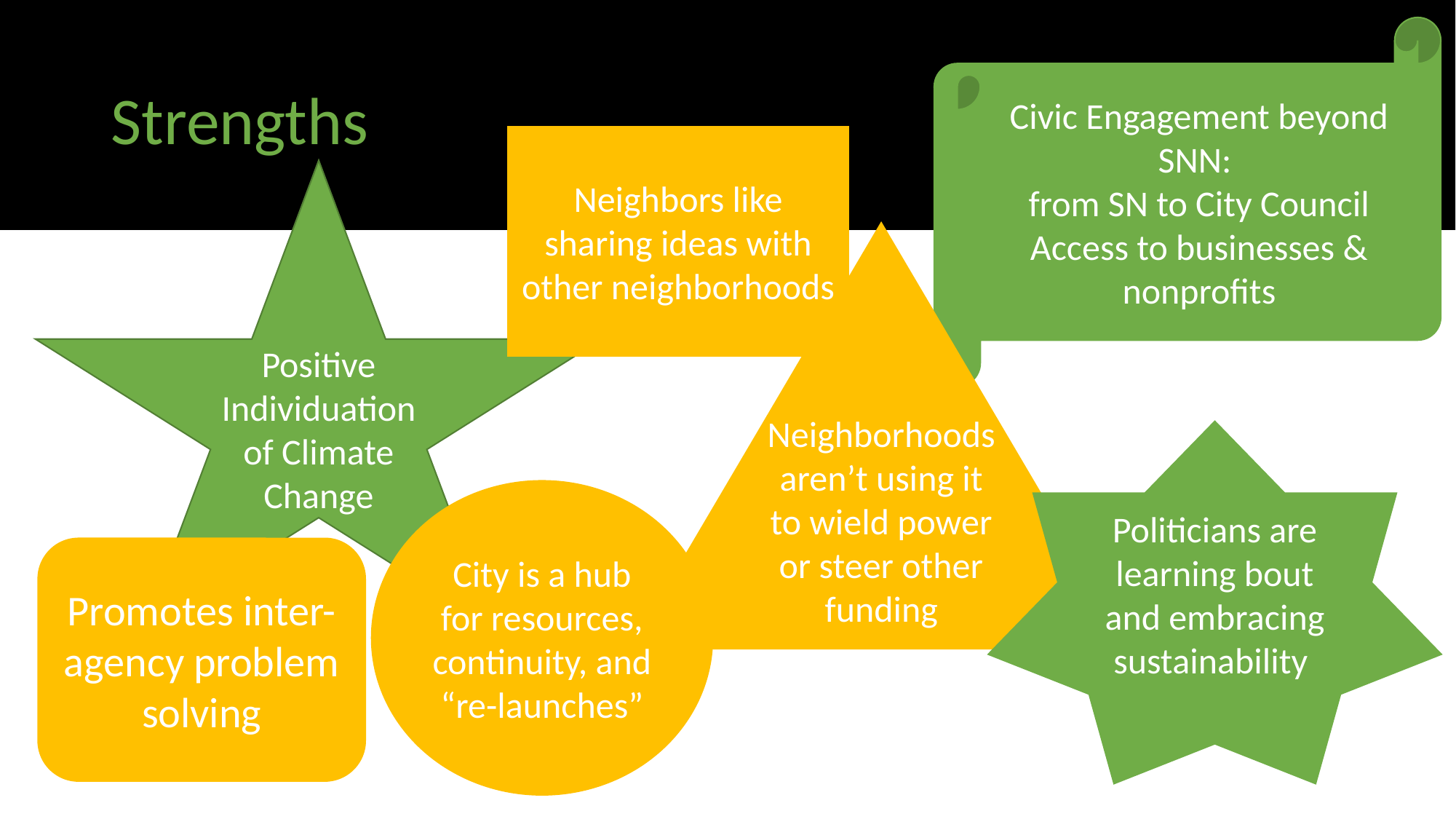

Civic Engagement beyond SNN:
from SN to City Council
Access to businesses & nonprofits
# Strengths
Neighbors like sharing ideas with other neighborhoods
Positive Individuation of Climate Change
Neighborhoods aren’t using it to wield power or steer other funding

Politicians are learning bout and embracing sustainability
City is a hub for resources, continuity, and
“re-launches”
Promotes inter-agency problem solving